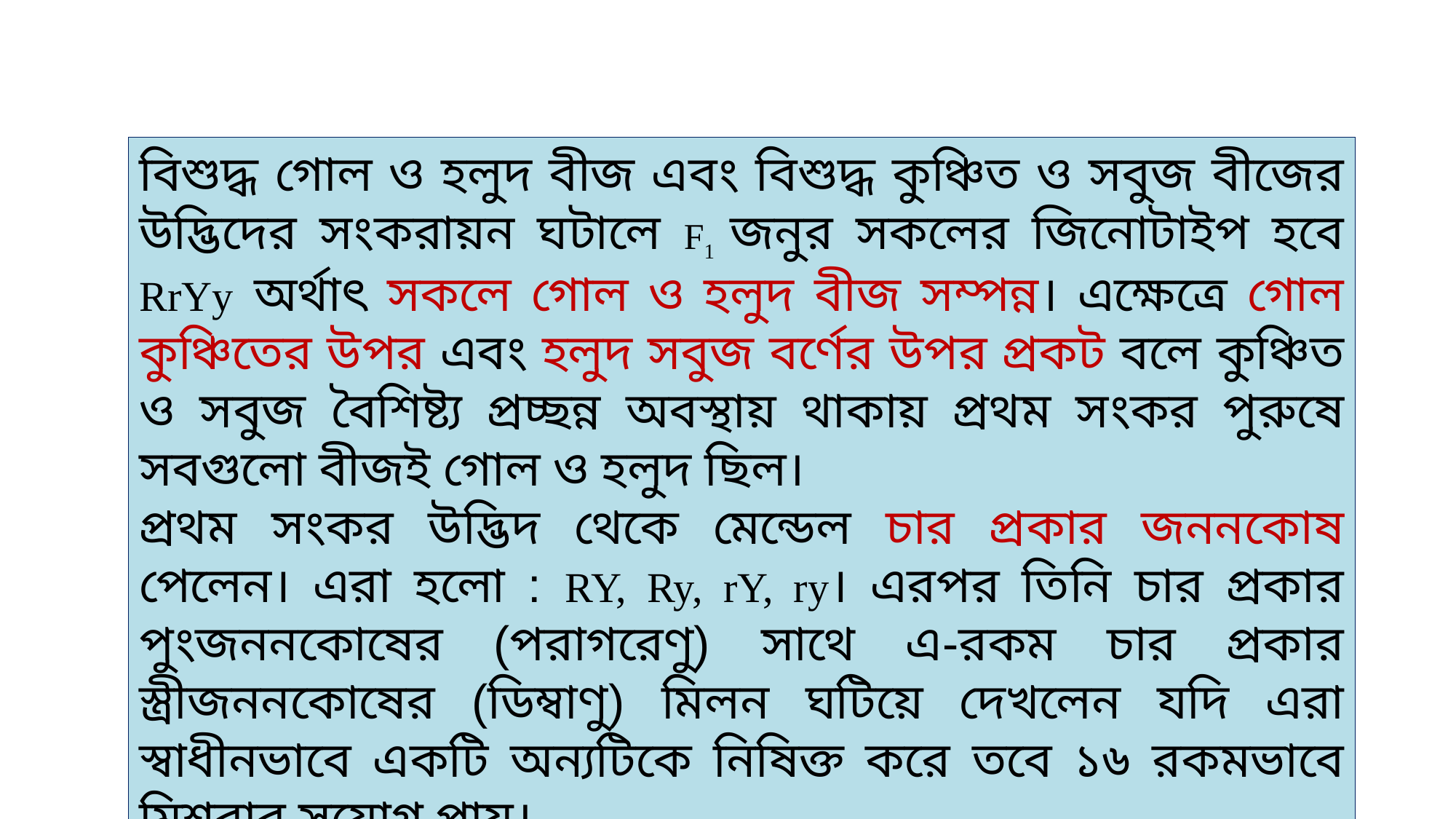

বিশুদ্ধ গোল ও হলুদ বীজ এবং বিশুদ্ধ কুঞ্চিত ও সবুজ বীজের উদ্ভিদের সংকরায়ন ঘটালে F1 জনুর সকলের জিনোটাইপ হবে RrYy অর্থাৎ সকলে গোল ও হলুদ বীজ সম্পন্ন। এক্ষেত্রে গোল কুঞ্চিতের উপর এবং হলুদ সবুজ বর্ণের উপর প্রকট বলে কুঞ্চিত ও সবুজ বৈশিষ্ট্য প্রচ্ছন্ন অবস্থায় থাকায় প্রথম সংকর পুরুষে সবগুলো বীজই গোল ও হলুদ ছিল।
প্রথম সংকর উদ্ভিদ থেকে মেন্ডেল চার প্রকার জননকোষ পেলেন। এরা হলো : RY, Ry, rY, ry। এরপর তিনি চার প্রকার পুংজননকোষের (পরাগরেণু) সাথে এ-রকম চার প্রকার স্ত্রীজননকোষের (ডিম্বাণু) মিলন ঘটিয়ে দেখলেন যদি এরা স্বাধীনভাবে একটি অন্যটিকে নিষিক্ত করে তবে ১৬ রকমভাবে মিশবার সুযোগ পায়।